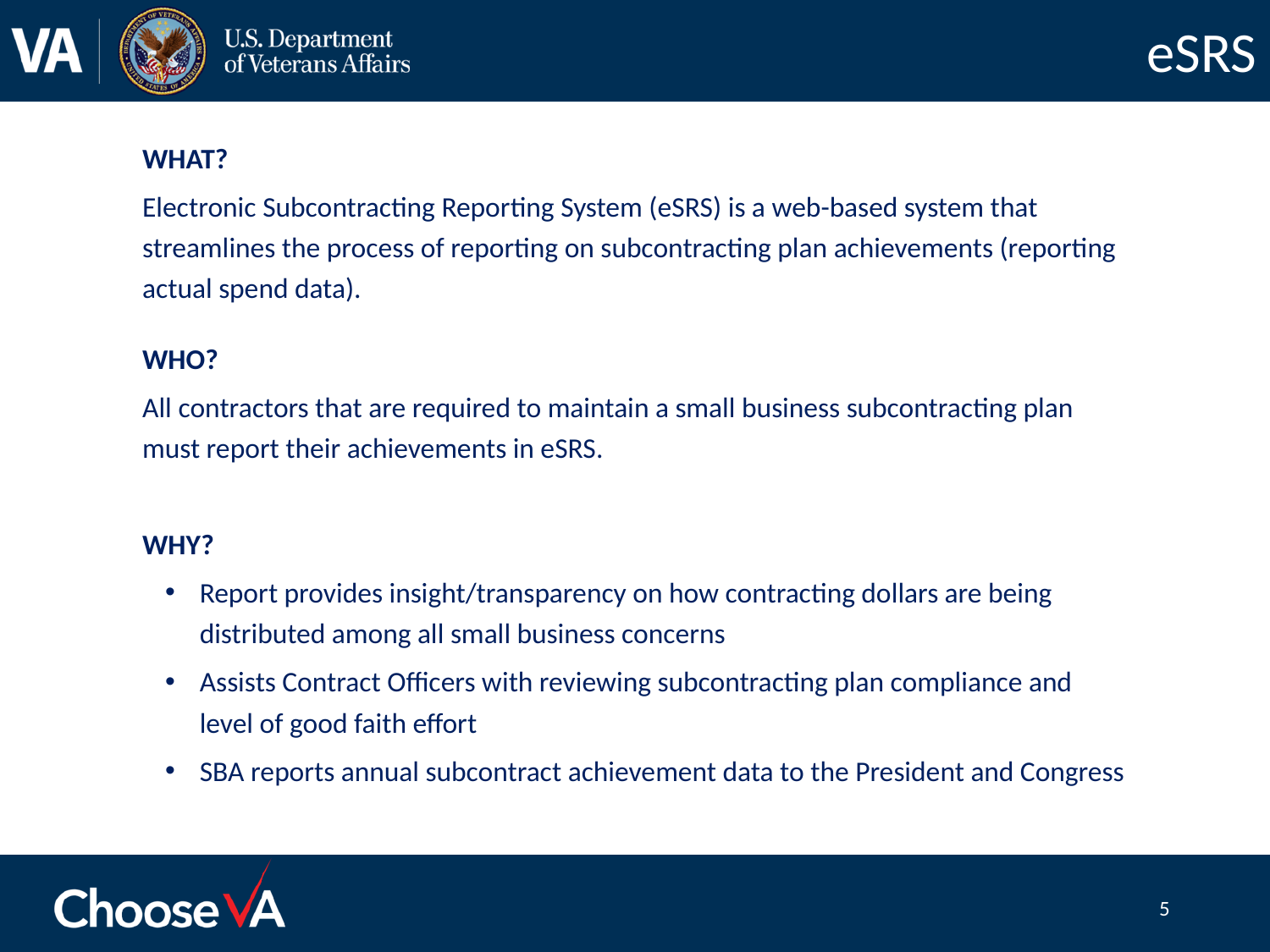

# eSRS
WHAT?
Electronic Subcontracting Reporting System (eSRS) is a web-based system that streamlines the process of reporting on subcontracting plan achievements (reporting actual spend data).
WHO?
All contractors that are required to maintain a small business subcontracting plan must report their achievements in eSRS.

WHY?
Report provides insight/transparency on how contracting dollars are being distributed among all small business concerns
Assists Contract Officers with reviewing subcontracting plan compliance and level of good faith effort
SBA reports annual subcontract achievement data to the President and Congress

5